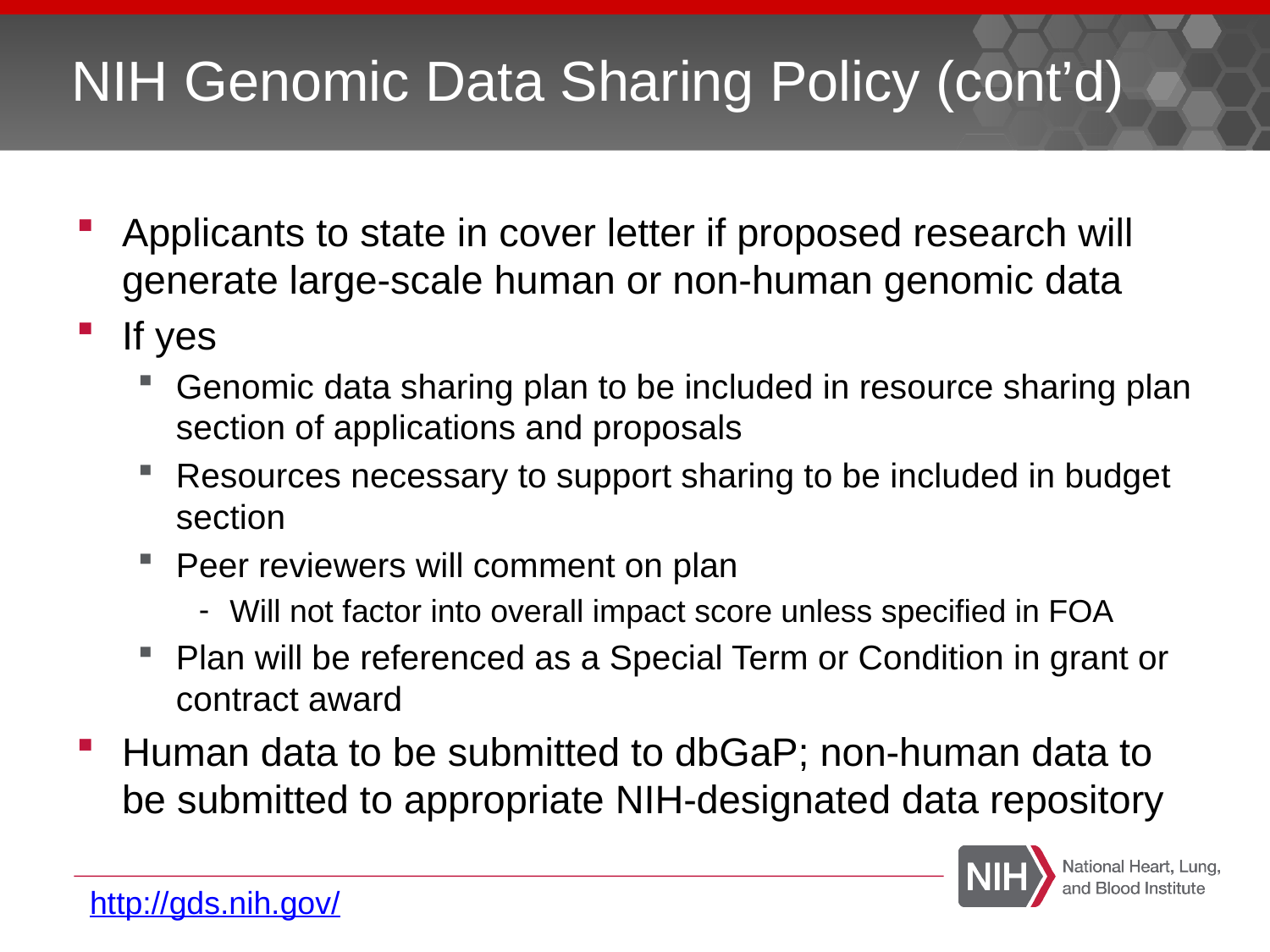

# NIH Genomic Data Sharing Policy (cont’d)
Applicants to state in cover letter if proposed research will generate large-scale human or non-human genomic data
If yes
Genomic data sharing plan to be included in resource sharing plan section of applications and proposals
Resources necessary to support sharing to be included in budget section
Peer reviewers will comment on plan
Will not factor into overall impact score unless specified in FOA
Plan will be referenced as a Special Term or Condition in grant or contract award
Human data to be submitted to dbGaP; non-human data to be submitted to appropriate NIH-designated data repository

http://gds.nih.gov/